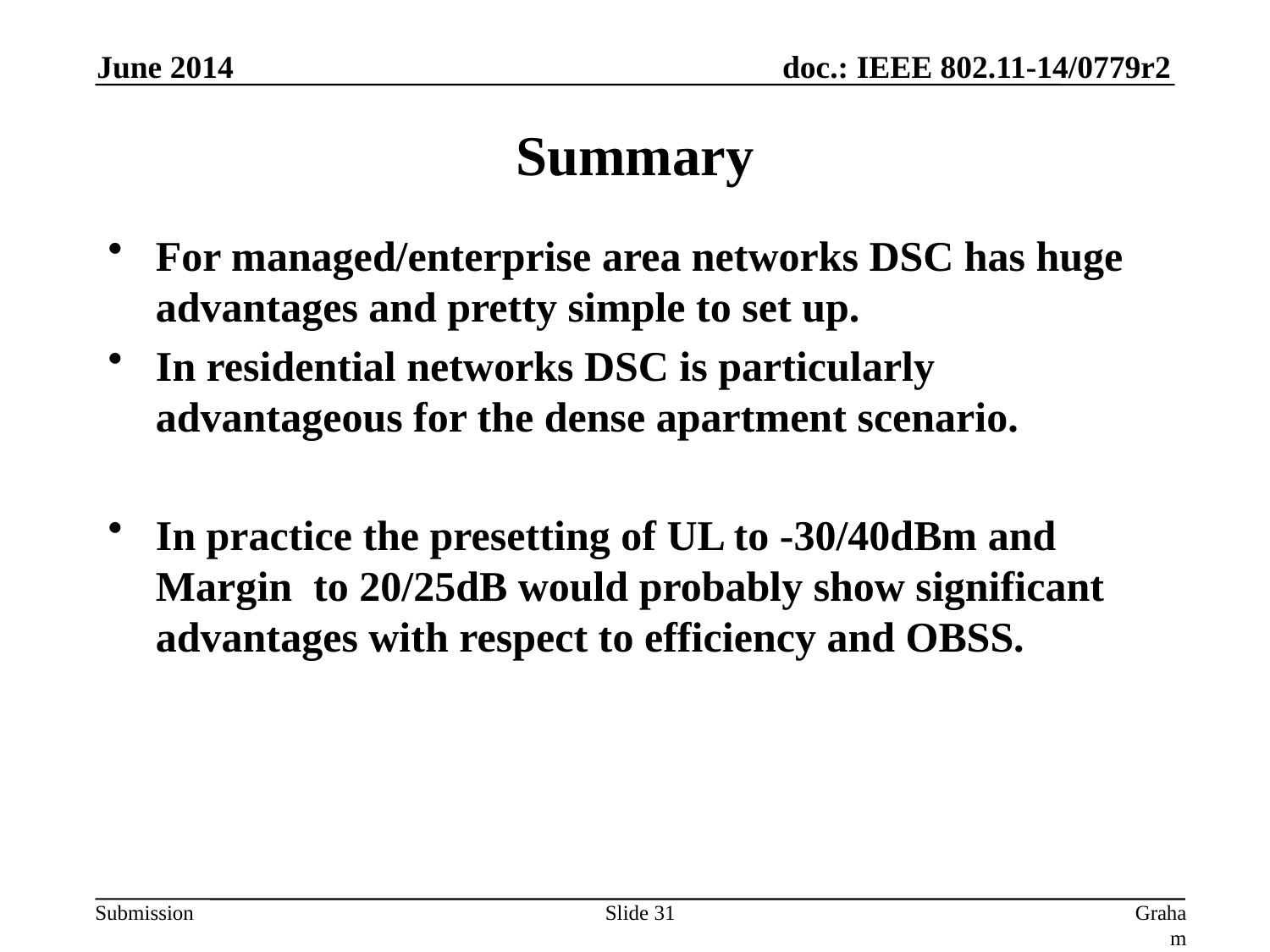

June 2014
# Summary
For managed/enterprise area networks DSC has huge advantages and pretty simple to set up.
In residential networks DSC is particularly advantageous for the dense apartment scenario.

In practice the presetting of UL to -30/40dBm and Margin  to 20/25dB would probably show significant advantages with respect to efficiency and OBSS.
Slide 31
Graham Smith, DSP Group